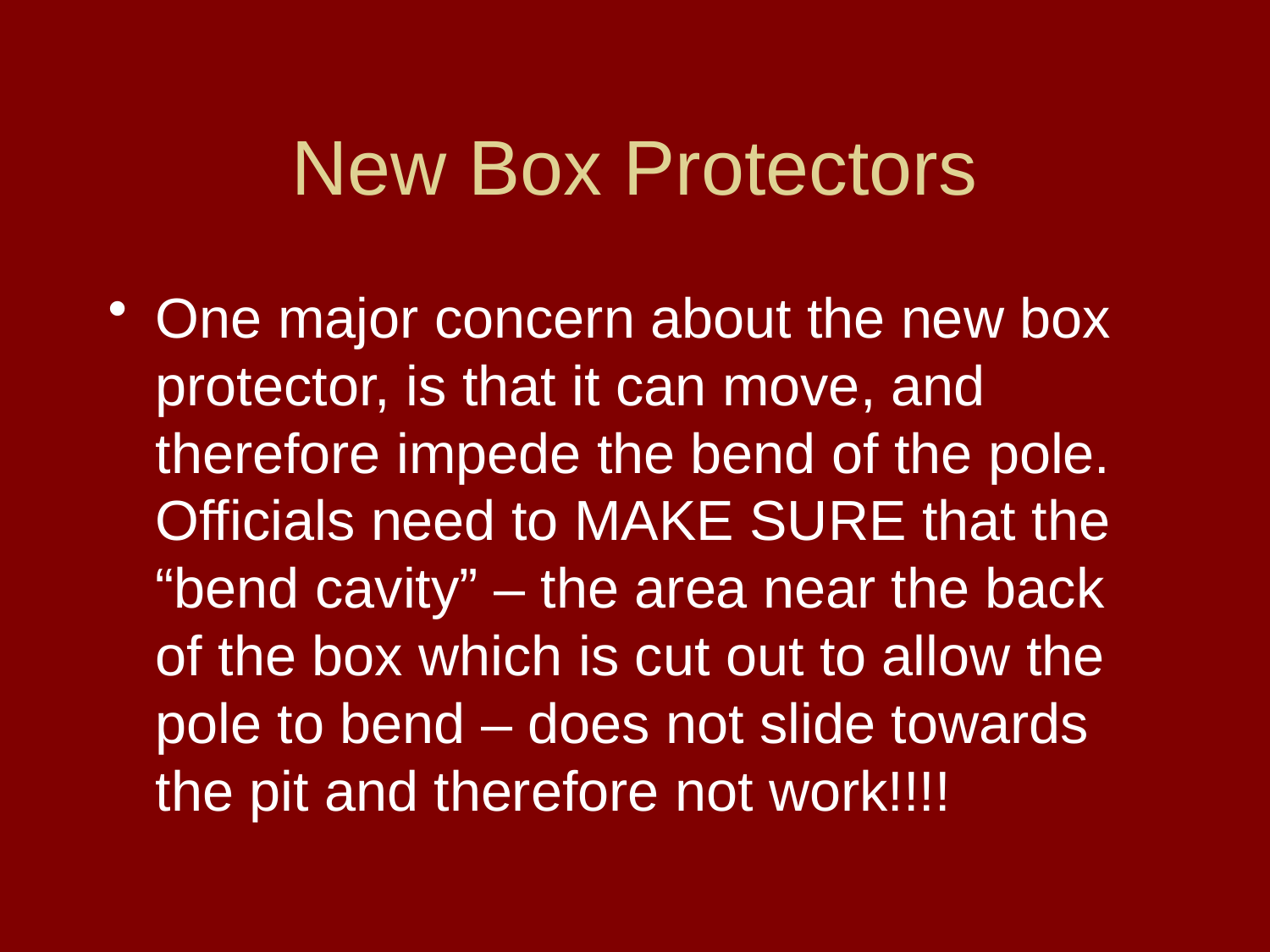

# New Box Protectors
One major concern about the new box protector, is that it can move, and therefore impede the bend of the pole.  Officials need to MAKE SURE that the “bend cavity” – the area near the back of the box which is cut out to allow the pole to bend – does not slide towards the pit and therefore not work!!!!